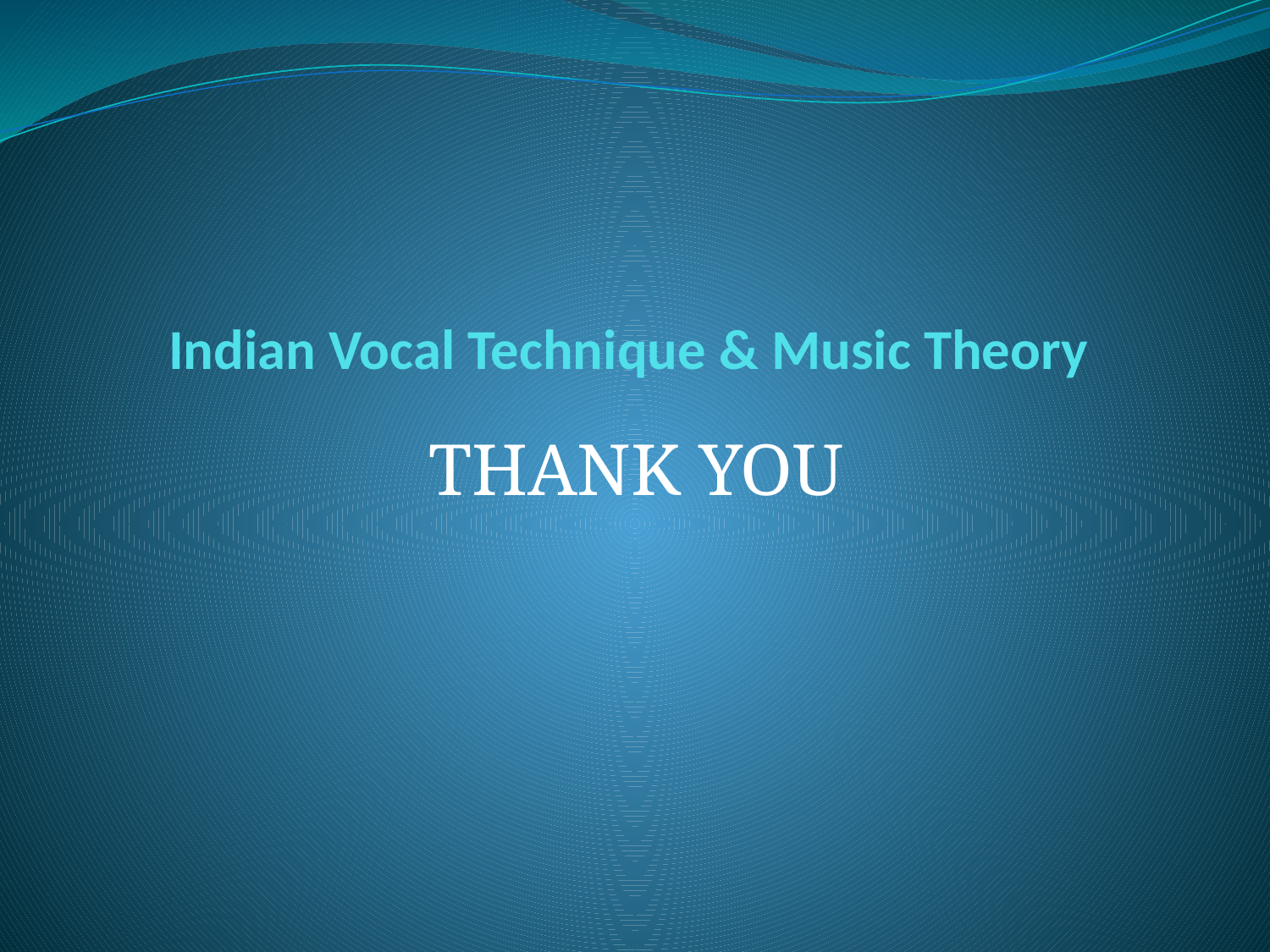

THANK YOU

Indian Vocal Technique & Music Theory